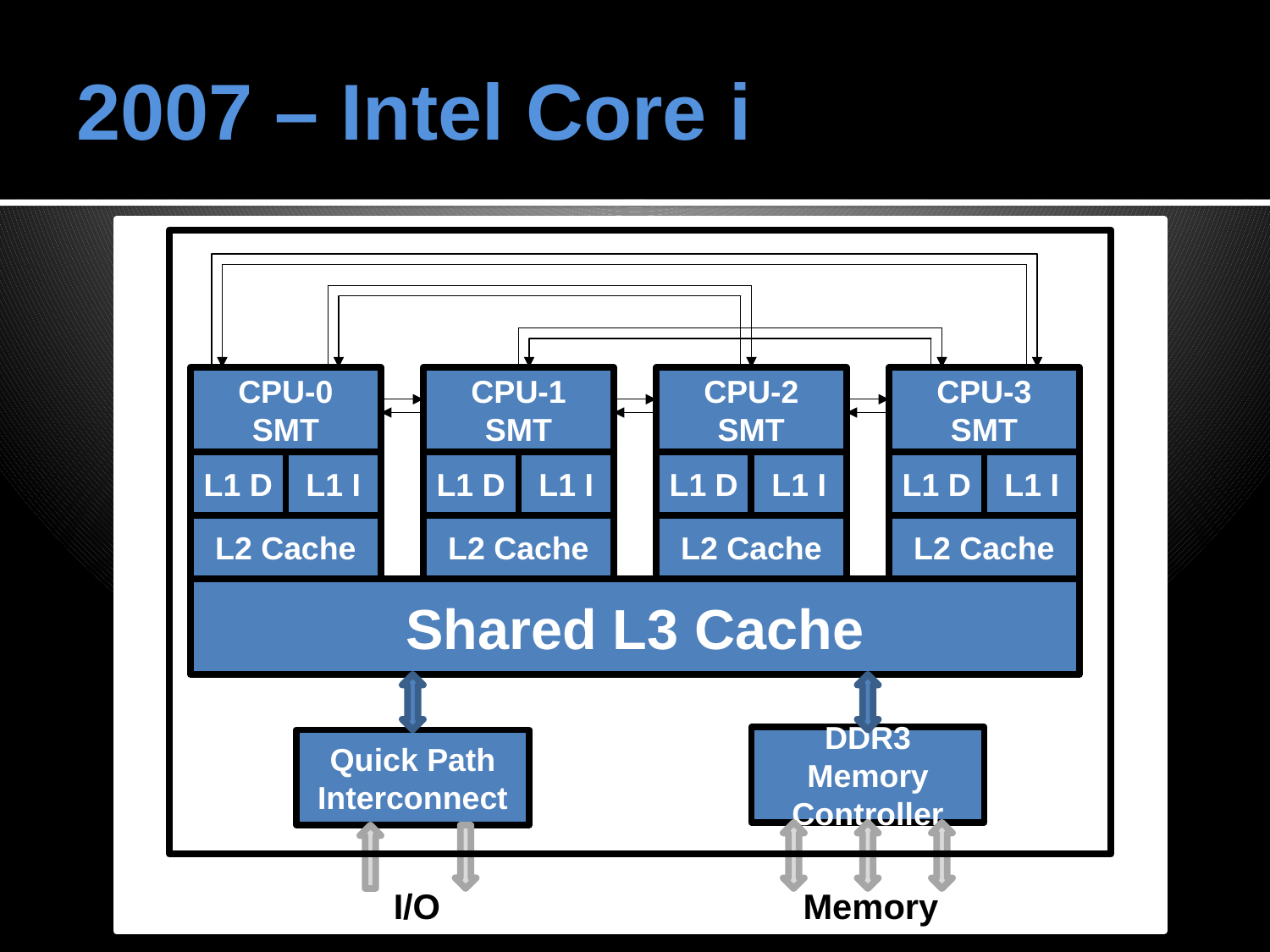

# 2007 – Intel Core i

CPU-0
SMT
CPU-1
SMT
CPU-2
SMT
CPU-3
SMT
L1 D
L1 I
L1 D
L1 I
L1 D
L1 I
L1 D
L1 I
L2 Cache
L2 Cache
L2 Cache
L2 Cache
Shared L3 Cache

DDR3 Memory
Controller
Quick Path
Interconnect

I/O
Memory